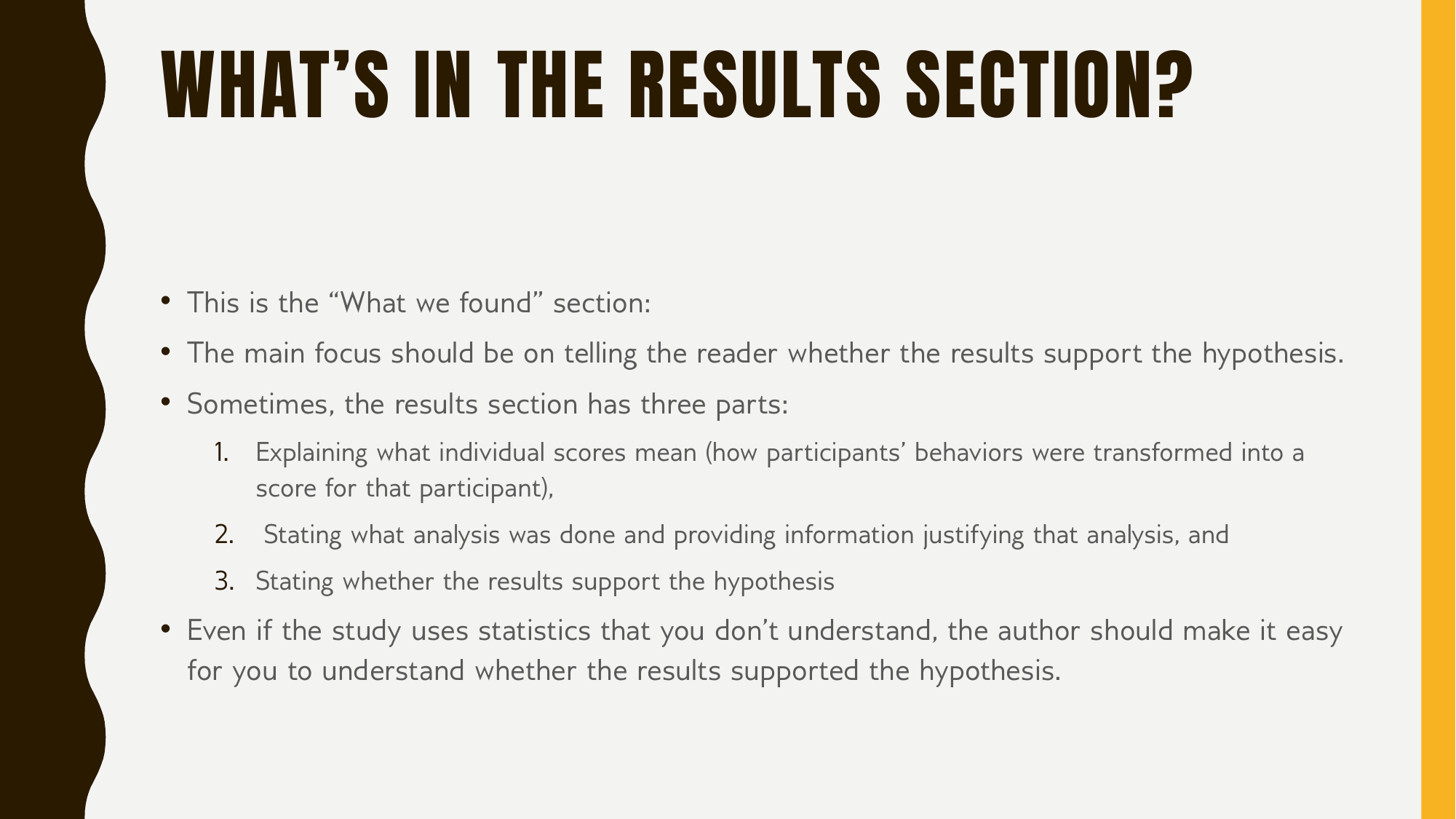

# what’s in the results section?
This is the “What we found” section:
The main focus should be on telling the reader whether the results support the hypothesis.
Sometimes, the results section has three parts:
Explaining what individual scores mean (how participants’ behaviors were transformed into a score for that participant),
 Stating what analysis was done and providing information justifying that analysis, and
Stating whether the results support the hypothesis
Even if the study uses statistics that you don’t understand, the author should make it easy for you to understand whether the results supported the hypothesis.